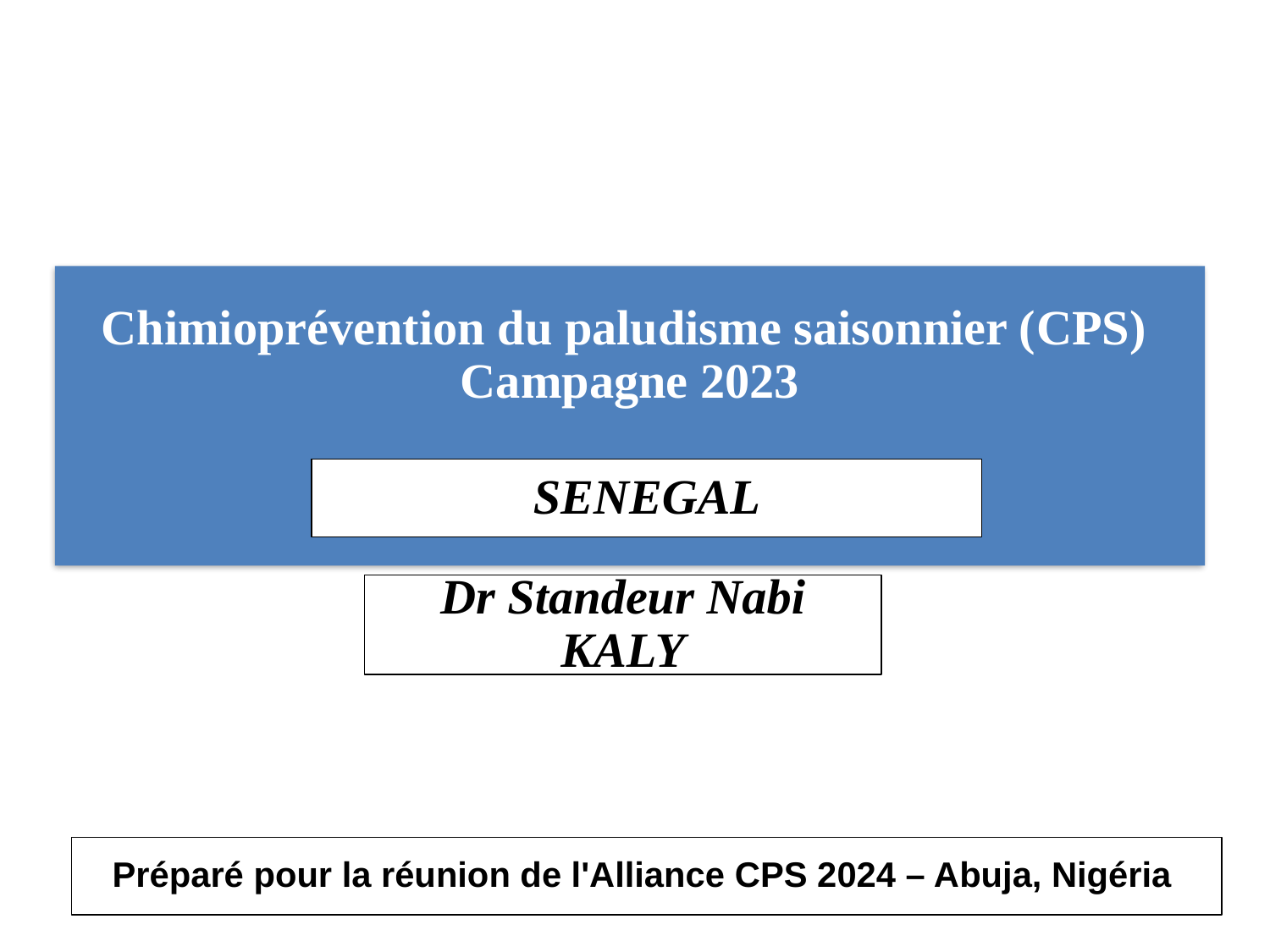

Chimioprévention du paludisme saisonnier (CPS)
Campagne 2023

SENEGAL
Dr Standeur Nabi KALY
Préparé pour la réunion de l'Alliance CPS 2024 – Abuja, Nigéria